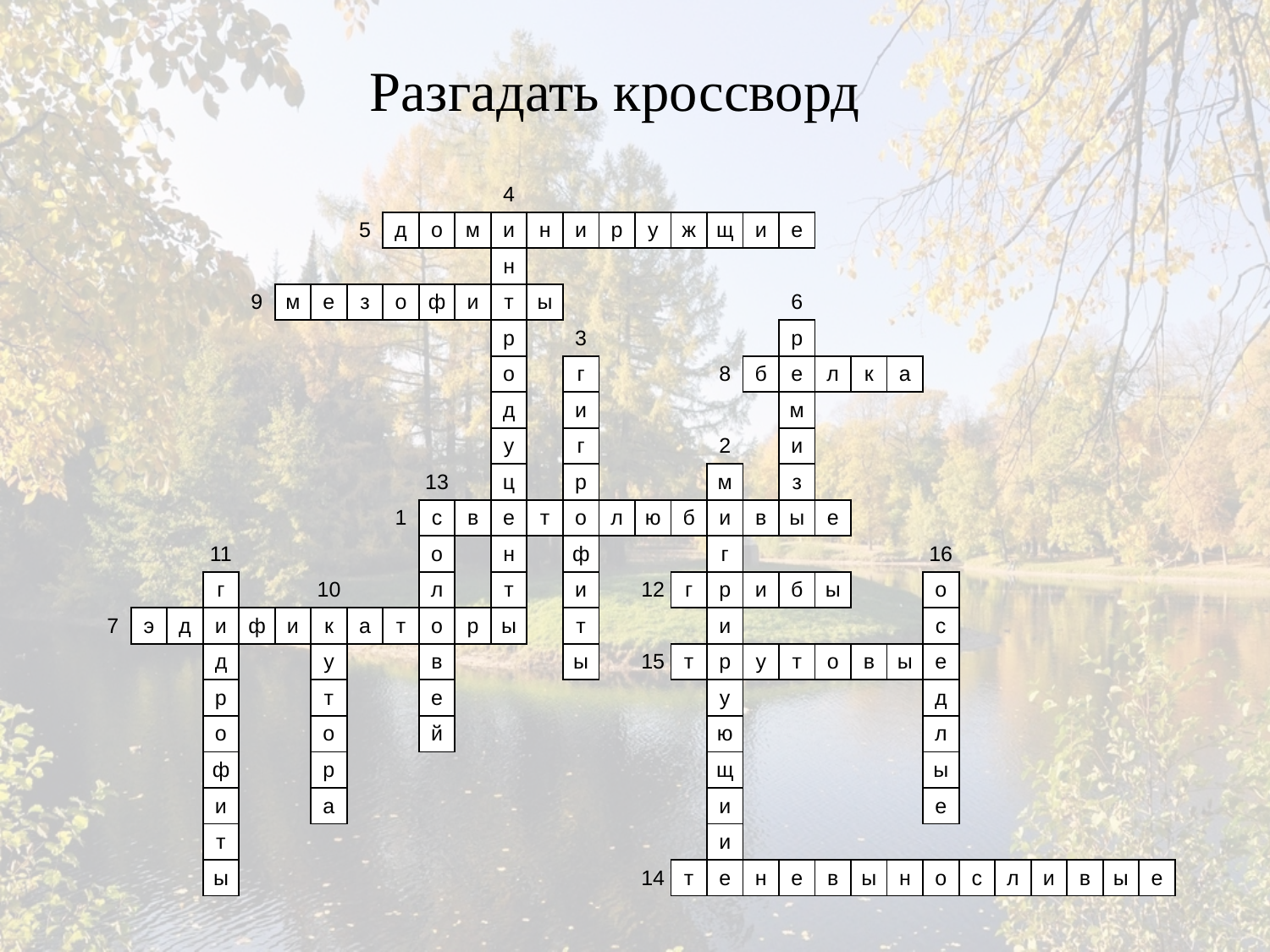

Разгадать кроссворд
|  |  |  |  |  |  |  |  |  |  |  | 4 |  |  |  |  |  |  |  |  |  |  |  |  |  |  |  |  |  |  |
| --- | --- | --- | --- | --- | --- | --- | --- | --- | --- | --- | --- | --- | --- | --- | --- | --- | --- | --- | --- | --- | --- | --- | --- | --- | --- | --- | --- | --- | --- |
|  |  |  |  |  |  |  | 5 | д | о | м | и | н | и | р | у | ж | щ | и | е |  |  |  |  |  |  |  |  |  |  |
|  |  |  |  |  |  |  |  |  |  |  | н |  |  |  |  |  |  |  |  |  |  |  |  |  |  |  |  |  |  |
|  |  |  |  | 9 | м | е | з | о | ф | и | т | ы |  |  |  |  |  |  | 6 |  |  |  |  |  |  |  |  |  |  |
|  |  |  |  |  |  |  |  |  |  |  | р |  | 3 |  |  |  |  |  | р |  |  |  |  |  |  |  |  |  |  |
|  |  |  |  |  |  |  |  |  |  |  | о |  | г |  |  |  | 8 | б | е | л | к | а |  |  |  |  |  |  |  |
|  |  |  |  |  |  |  |  |  |  |  | д |  | и |  |  |  |  |  | м |  |  |  |  |  |  |  |  |  |  |
|  |  |  |  |  |  |  |  |  |  |  | у |  | г |  |  |  | 2 |  | и |  |  |  |  |  |  |  |  |  |  |
|  |  |  |  |  |  |  |  |  | 13 |  | ц |  | р |  |  |  | м |  | з |  |  |  |  |  |  |  |  |  |  |
|  |  |  |  |  |  |  |  | 1 | с | в | е | т | о | л | ю | б | и | в | ы | е |  |  |  |  |  |  |  |  |  |
|  |  |  | 11 |  |  |  |  |  | о |  | н |  | ф |  |  |  | г |  |  |  |  |  | 16 |  |  |  |  |  |  |
|  |  |  | г |  |  | 10 |  |  | л |  | т |  | и |  | 12 | г | р | и | б | ы |  |  | о |  |  |  |  |  |  |
| 7 | э | д | и | ф | и | к | а | т | о | р | ы |  | т |  |  |  | и |  |  |  |  |  | с |  |  |  |  |  |  |
|  |  |  | д |  |  | у |  |  | в |  |  |  | ы |  | 15 | т | р | у | т | о | в | ы | е |  |  |  |  |  |  |
|  |  |  | р |  |  | т |  |  | е |  |  |  |  |  |  |  | у |  |  |  |  |  | д |  |  |  |  |  |  |
|  |  |  | о |  |  | о |  |  | й |  |  |  |  |  |  |  | ю |  |  |  |  |  | л |  |  |  |  |  |  |
|  |  |  | ф |  |  | р |  |  |  |  |  |  |  |  |  |  | щ |  |  |  |  |  | ы |  |  |  |  |  |  |
|  |  |  | и |  |  | а |  |  |  |  |  |  |  |  |  |  | и |  |  |  |  |  | е |  |  |  |  |  |  |
|  |  |  | т |  |  |  |  |  |  |  |  |  |  |  |  |  | и |  |  |  |  |  |  |  |  |  |  |  |  |
|  |  |  | ы |  |  |  |  |  |  |  |  |  |  |  | 14 | т | е | н | е | в | ы | н | о | с | л | и | в | ы | е |